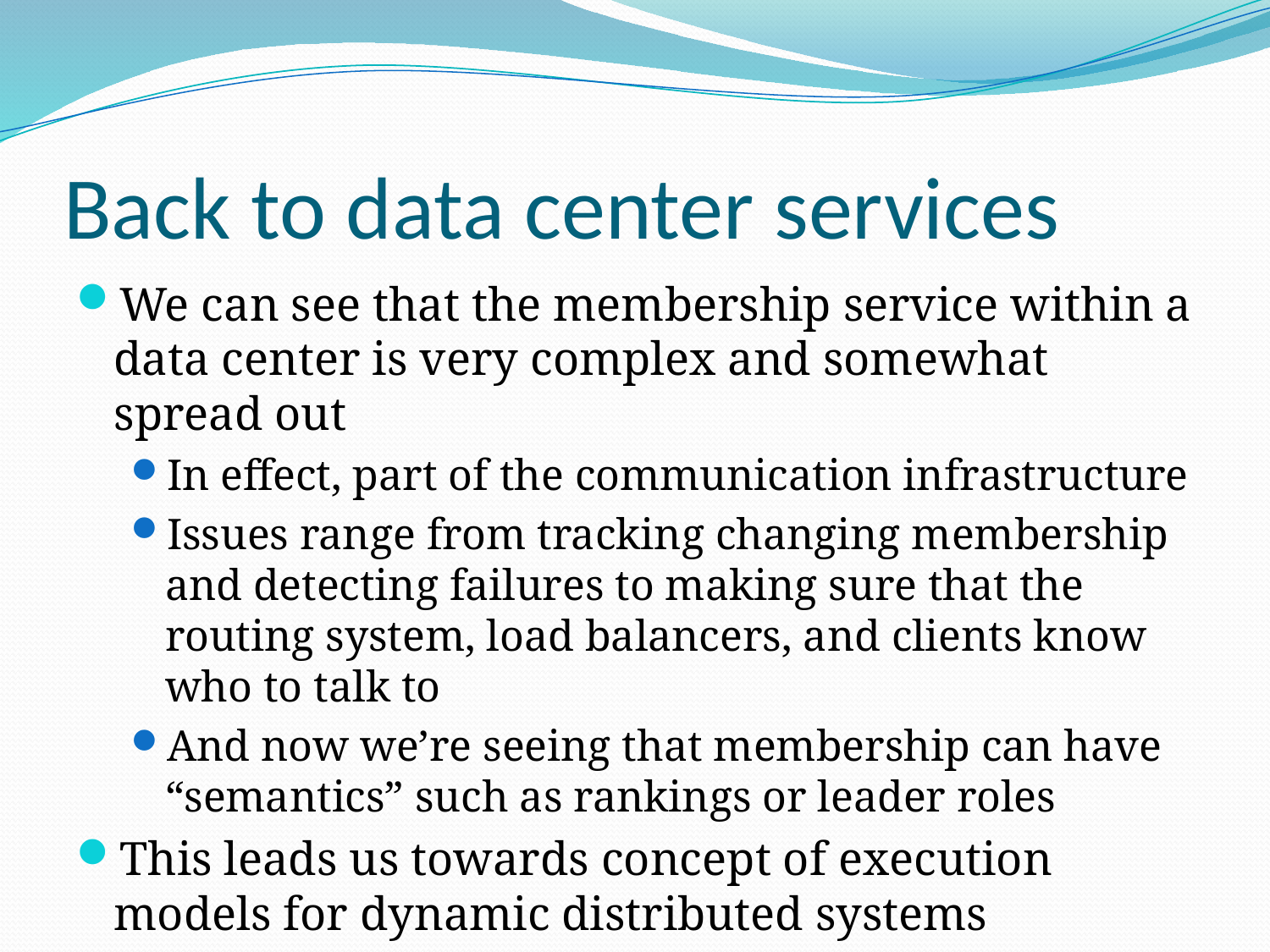

# Back to data center services
We can see that the membership service within a data center is very complex and somewhat spread out
In effect, part of the communication infrastructure
Issues range from tracking changing membership and detecting failures to making sure that the routing system, load balancers, and clients know who to talk to
And now we’re seeing that membership can have “semantics” such as rankings or leader roles
This leads us towards concept of execution models for dynamic distributed systems